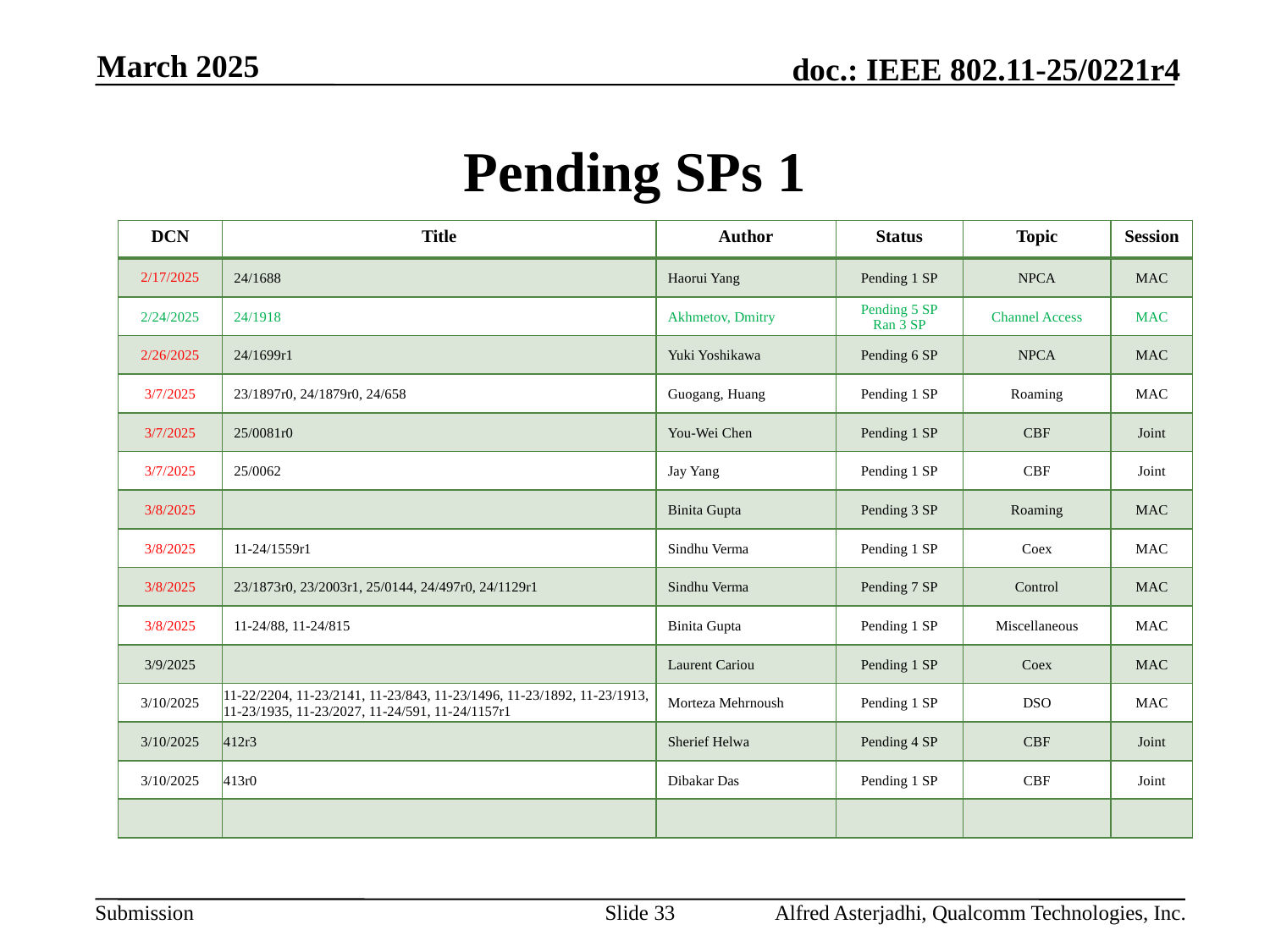

March 2025
# Pending SPs 1
| DCN | Title | Author | Status | Topic | Session |
| --- | --- | --- | --- | --- | --- |
| 2/17/2025 | 24/1688 | Haorui Yang | Pending 1 SP | NPCA | MAC |
| 2/24/2025 | 24/1918 | Akhmetov, Dmitry | Pending 5 SP Ran 3 SP | Channel Access | MAC |
| 2/26/2025 | 24/1699r1 | Yuki Yoshikawa | Pending 6 SP | NPCA | MAC |
| 3/7/2025 | 23/1897r0, 24/1879r0, 24/658 | Guogang, Huang | Pending 1 SP | Roaming | MAC |
| 3/7/2025 | 25/0081r0 | You-Wei Chen | Pending 1 SP | CBF | Joint |
| 3/7/2025 | 25/0062 | Jay Yang | Pending 1 SP | CBF | Joint |
| 3/8/2025 |  | Binita Gupta | Pending 3 SP | Roaming | MAC |
| 3/8/2025 | 11-24/1559r1 | Sindhu Verma | Pending 1 SP | Coex | MAC |
| 3/8/2025 | 23/1873r0, 23/2003r1, 25/0144, 24/497r0, 24/1129r1 | Sindhu Verma | Pending 7 SP | Control | MAC |
| 3/8/2025 | 11-24/88, 11-24/815 | Binita Gupta | Pending 1 SP | Miscellaneous | MAC |
| 3/9/2025 |  | Laurent Cariou | Pending 1 SP | Coex | MAC |
| 3/10/2025 | 11-22/2204, 11-23/2141, 11-23/843, 11-23/1496, 11-23/1892, 11-23/1913, 11-23/1935, 11-23/2027, 11-24/591, 11-24/1157r1 | Morteza Mehrnoush | Pending 1 SP | DSO | MAC |
| 3/10/2025 | 412r3 | Sherief Helwa | Pending 4 SP | CBF | Joint |
| 3/10/2025 | 413r0 | Dibakar Das | Pending 1 SP | CBF | Joint |
|  |  |  |  |  |  |
Slide 33
Alfred Asterjadhi, Qualcomm Technologies, Inc.